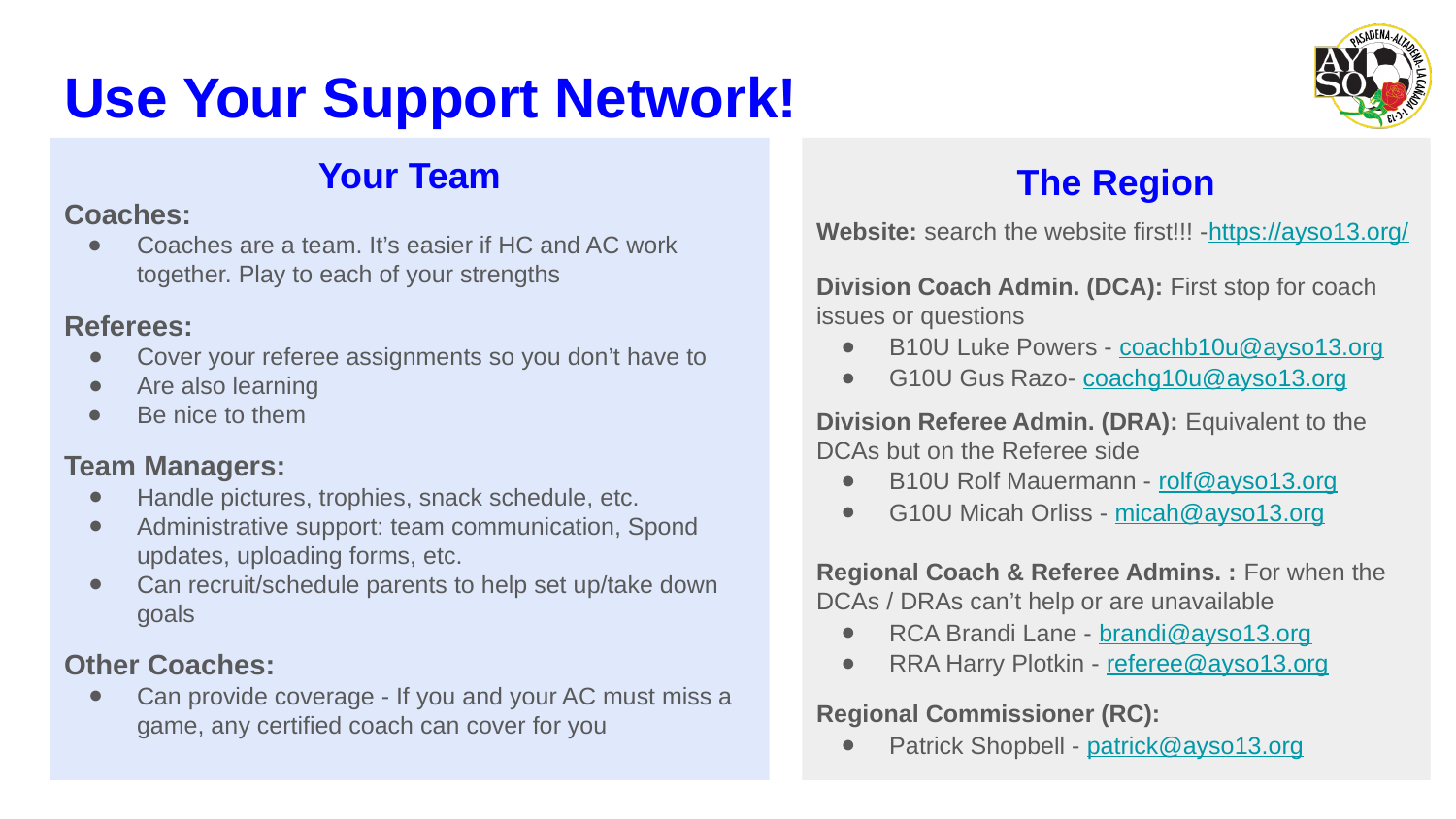

# Use Your Support Network!
The Region

Website: search the website first!!! -https://ayso13.org/
Division Coach Admin. (DCA): First stop for coach issues or questions
B10U Luke Powers - coachb10u@ayso13.org
G10U Gus Razo- coachg10u@ayso13.org
Division Referee Admin. (DRA): Equivalent to the DCAs but on the Referee side
B10U Rolf Mauermann - rolf@ayso13.org
G10U Micah Orliss - micah@ayso13.org
Regional Coach & Referee Admins. : For when the DCAs / DRAs can’t help or are unavailable
RCA Brandi Lane - brandi@ayso13.org
RRA Harry Plotkin - referee@ayso13.org
Regional Commissioner (RC):
Patrick Shopbell - patrick@ayso13.org
Your Team
Coaches:
Coaches are a team. It’s easier if HC and AC work together. Play to each of your strengths
Referees:
Cover your referee assignments so you don’t have to
Are also learning
Be nice to them
Team Managers:
Handle pictures, trophies, snack schedule, etc.
Administrative support: team communication, Spond updates, uploading forms, etc.
Can recruit/schedule parents to help set up/take down goals
Other Coaches:
Can provide coverage - If you and your AC must miss a game, any certified coach can cover for you